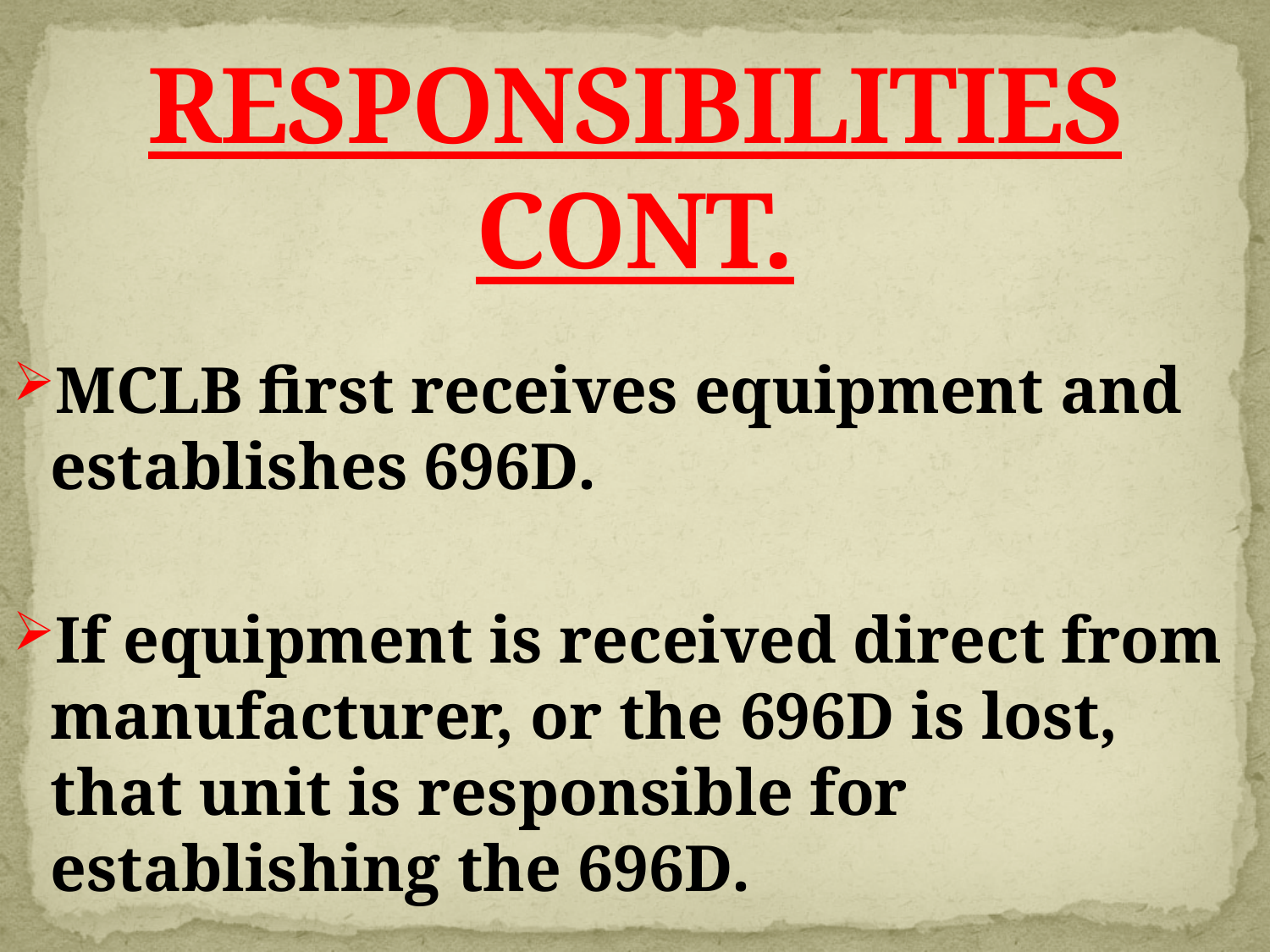

# RESPONSIBILITIES CONT.
MCLB first receives equipment and establishes 696D.

If equipment is received direct from manufacturer, or the 696D is lost, that unit is responsible for establishing the 696D.